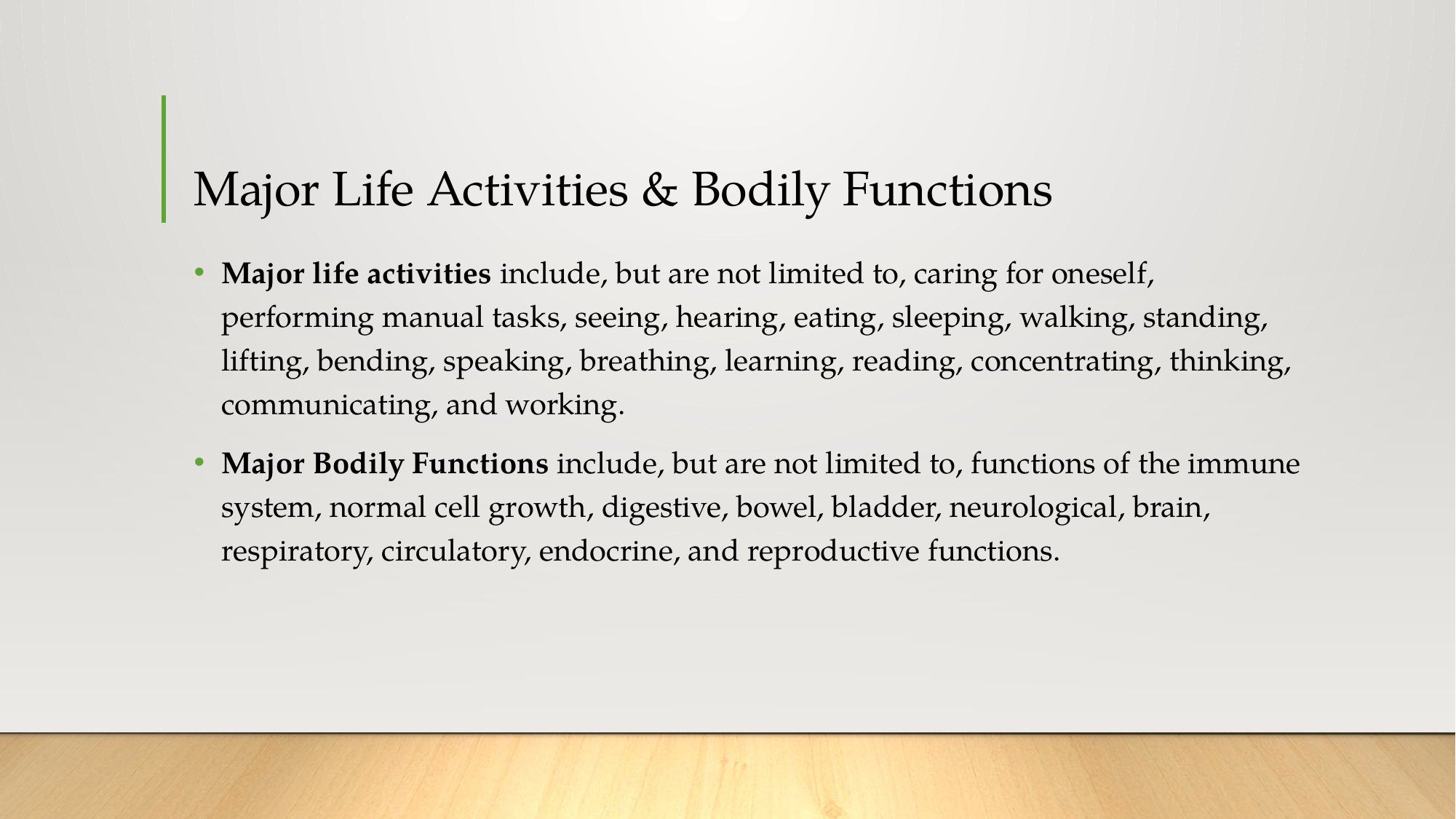

# Major Life Activities & Bodily Functions
Major life activities include, but are not limited to, caring for oneself, performing manual tasks, seeing, hearing, eating, sleeping, walking, standing, lifting, bending, speaking, breathing, learning, reading, concentrating, thinking, communicating, and working.
Major Bodily Functions include, but are not limited to, functions of the immune system, normal cell growth, digestive, bowel, bladder, neurological, brain, respiratory, circulatory, endocrine, and reproductive functions.